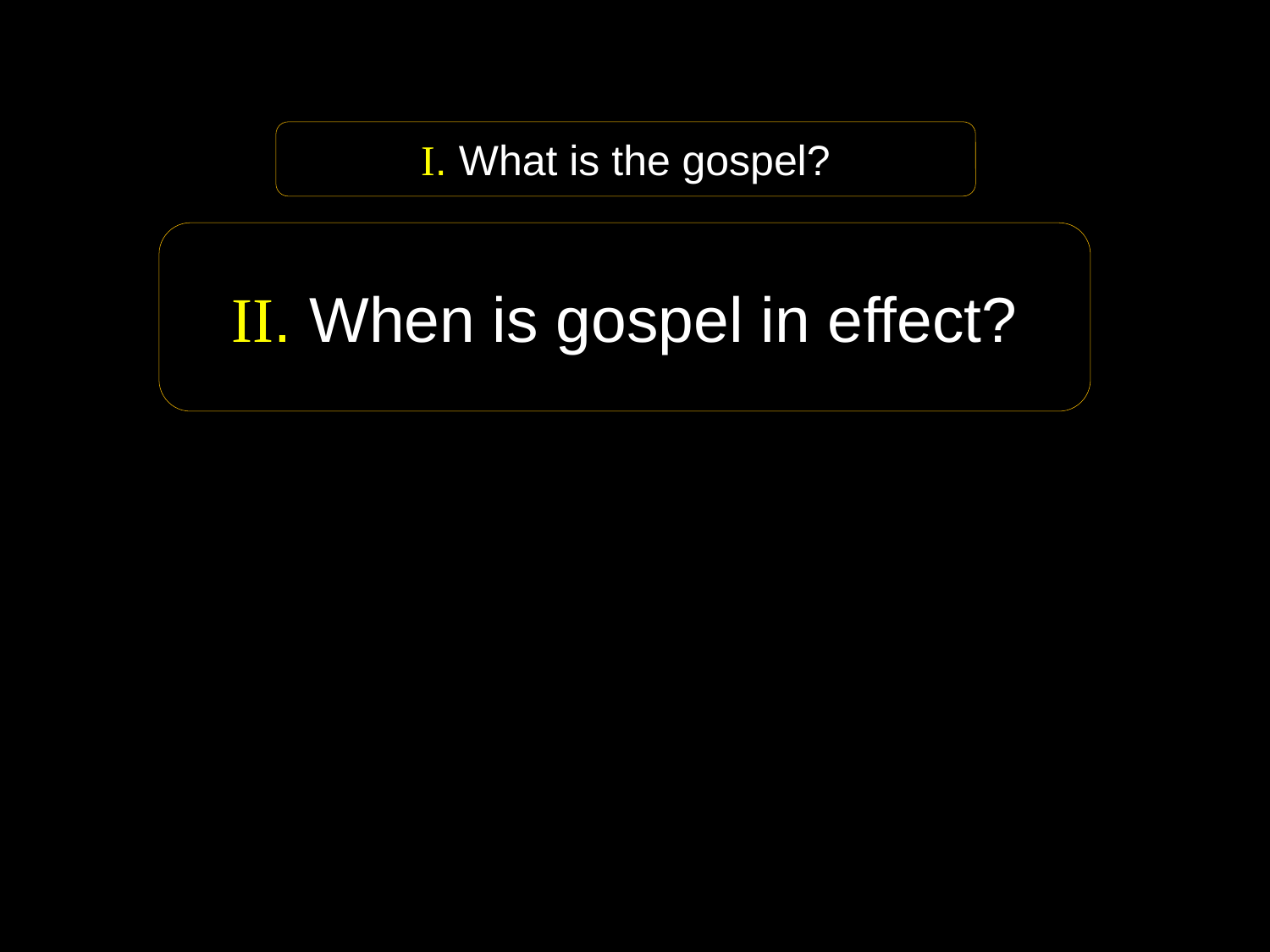

I. What is the gospel?
II. When is gospel in effect?